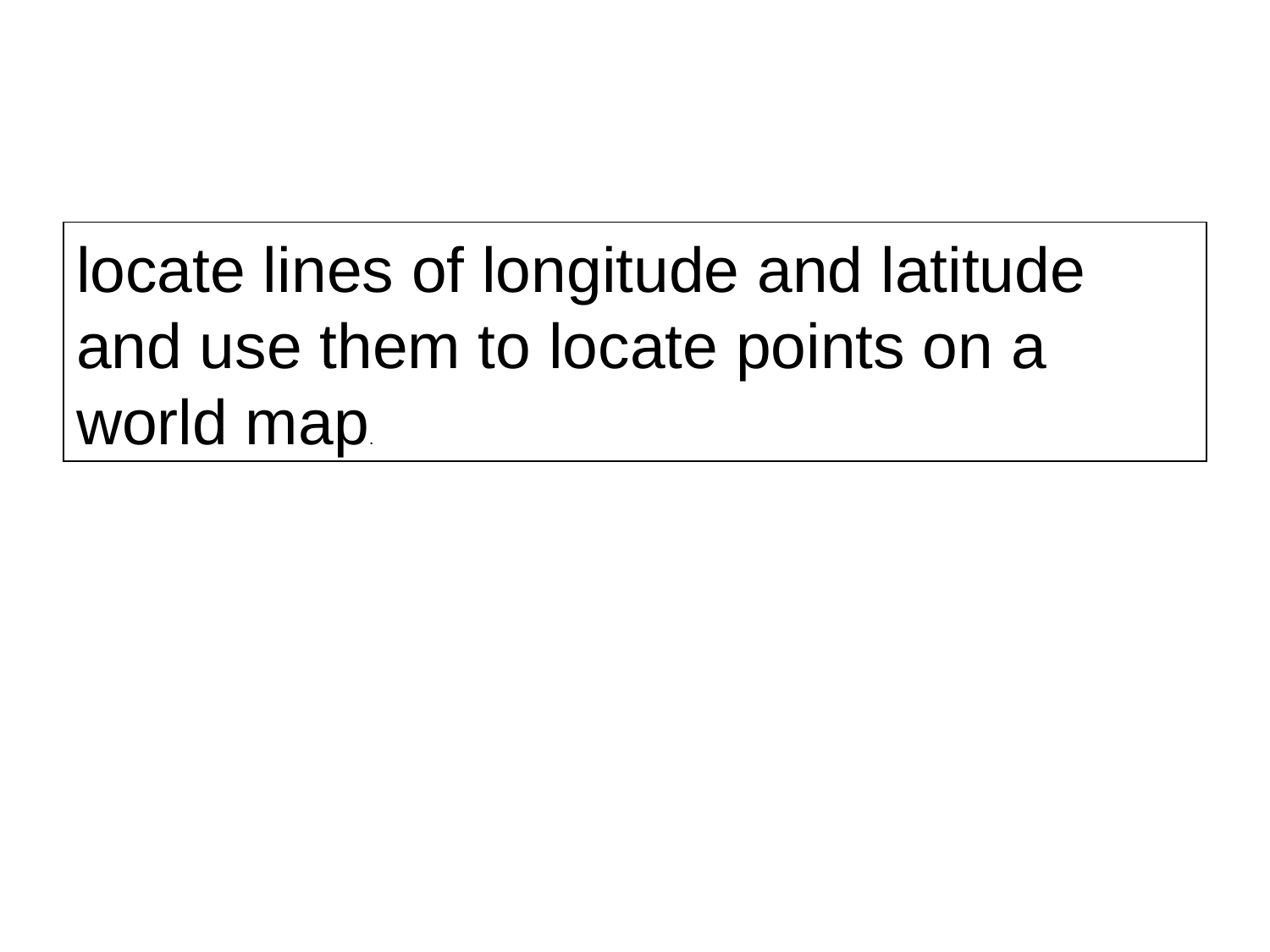

#
locate lines of longitude and latitude and use them to locate points on a world map.